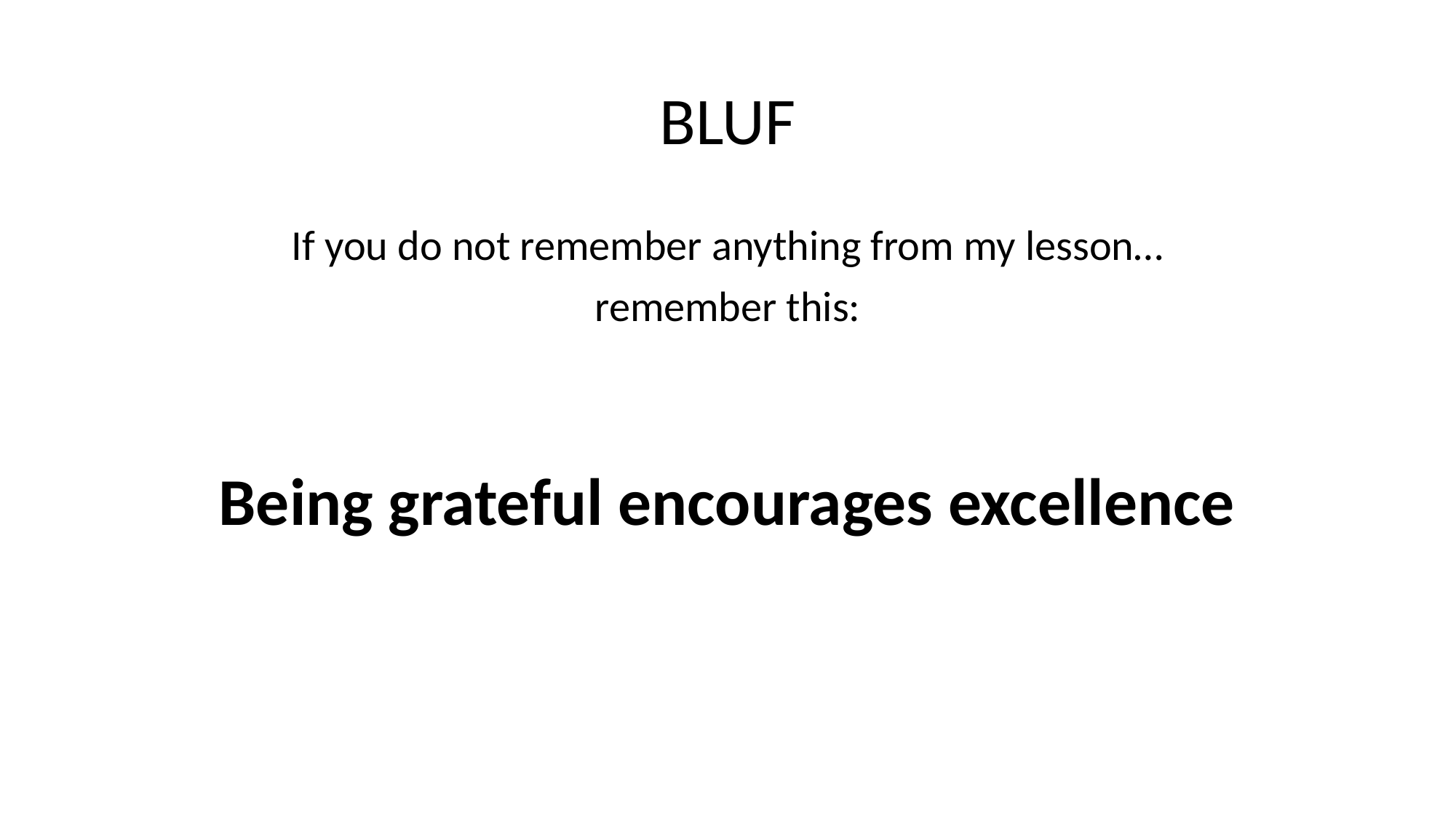

# BLUF
If you do not remember anything from my lesson…
remember this:

Being grateful encourages excellence